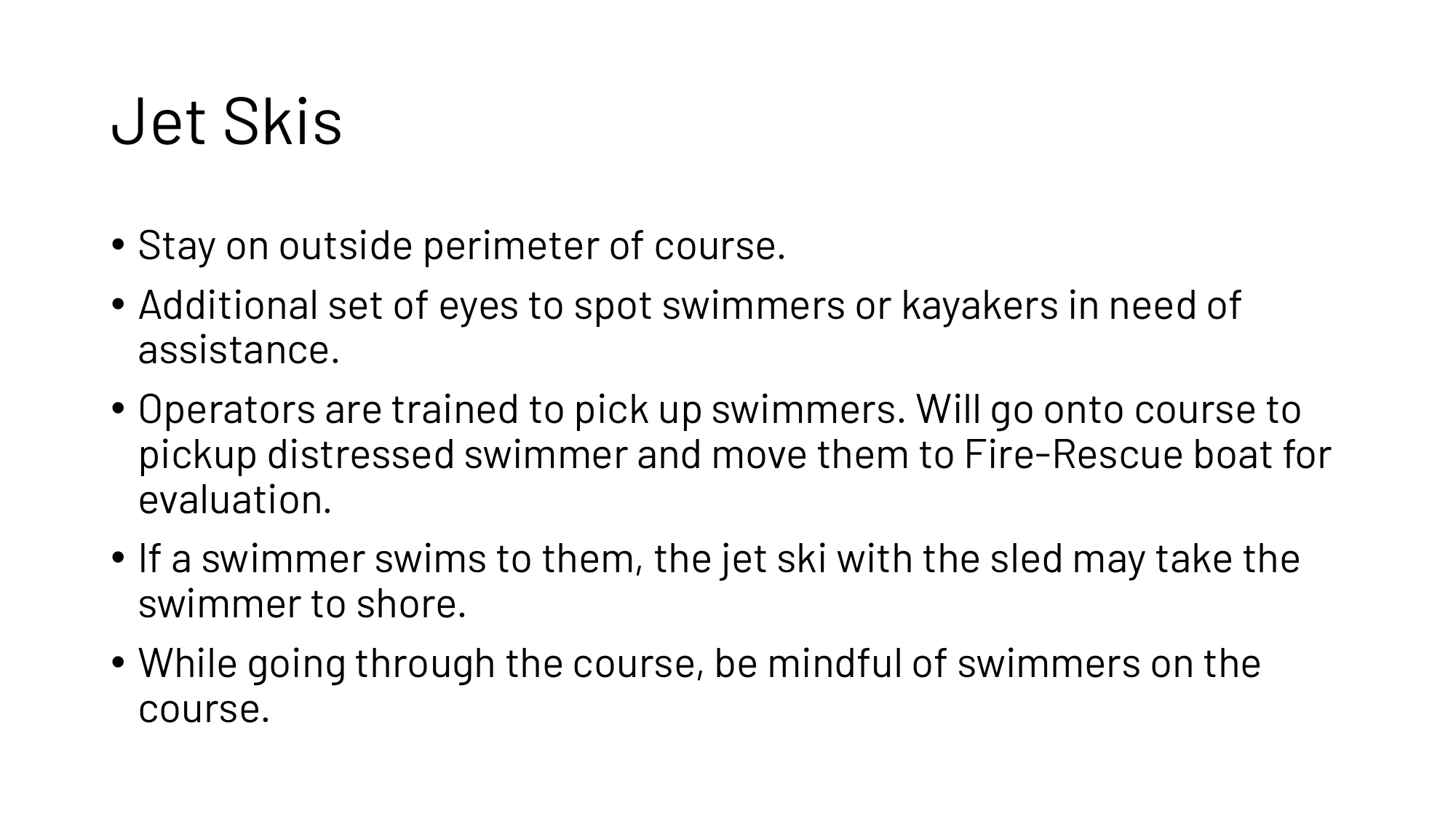

# Jet Skis
Stay on outside perimeter of course.
Additional set of eyes to spot swimmers or kayakers in need of assistance.
Operators are trained to pick up swimmers. Will go onto course to pickup distressed swimmer and move them to Fire-Rescue boat for evaluation.
If a swimmer swims to them, the jet ski with the sled may take the swimmer to shore.
While going through the course, be mindful of swimmers on the course.